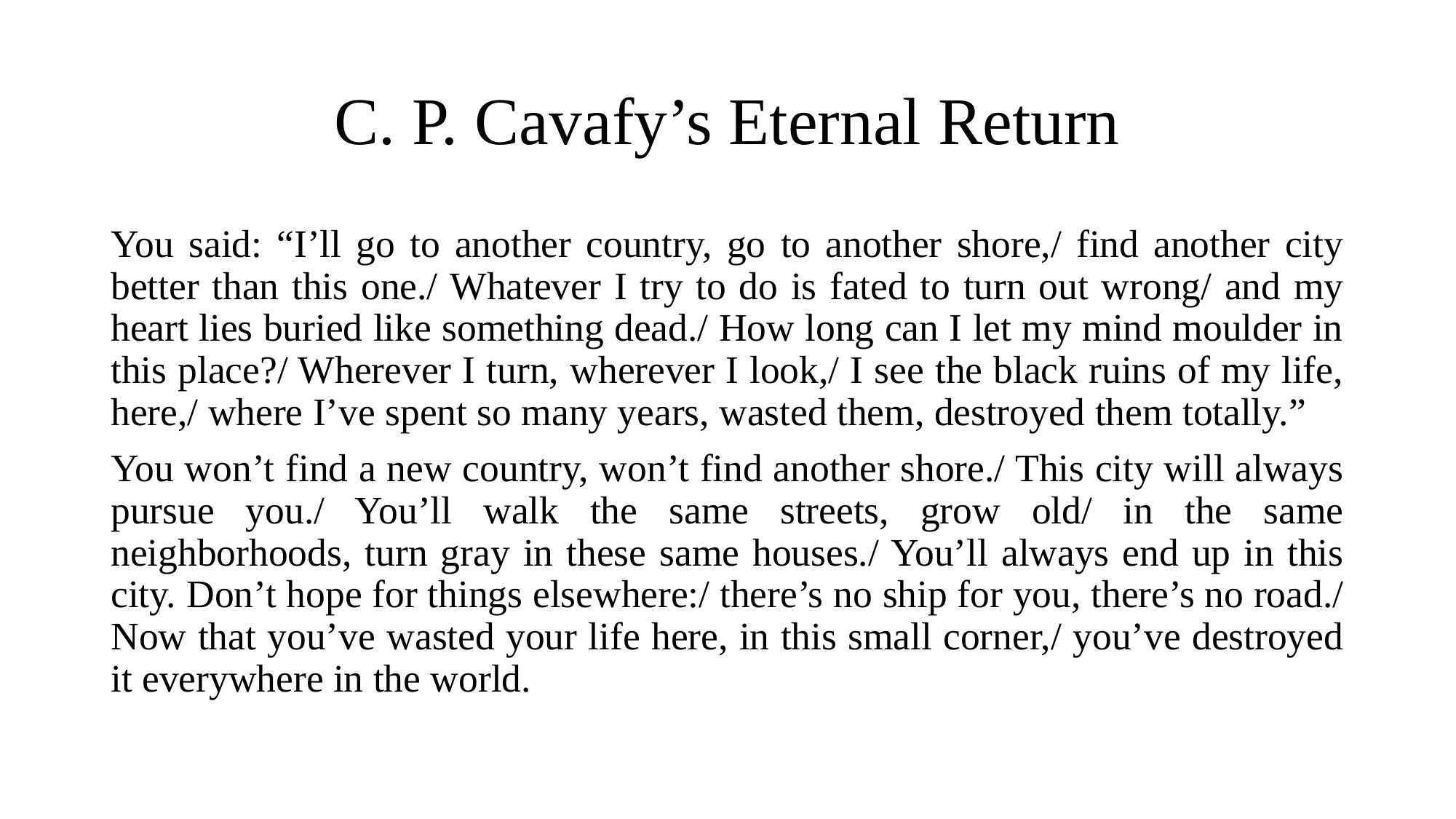

# C. P. Cavafy’s Eternal Return
You said: “I’ll go to another country, go to another shore,/ find another city better than this one./ Whatever I try to do is fated to turn out wrong/ and my heart lies buried like something dead./ How long can I let my mind moulder in this place?/ Wherever I turn, wherever I look,/ I see the black ruins of my life, here,/ where I’ve spent so many years, wasted them, destroyed them totally.”
You won’t find a new country, won’t find another shore./ This city will always pursue you./ You’ll walk the same streets, grow old/ in the same neighborhoods, turn gray in these same houses./ You’ll always end up in this city. Don’t hope for things elsewhere:/ there’s no ship for you, there’s no road./ Now that you’ve wasted your life here, in this small corner,/ you’ve destroyed it everywhere in the world.